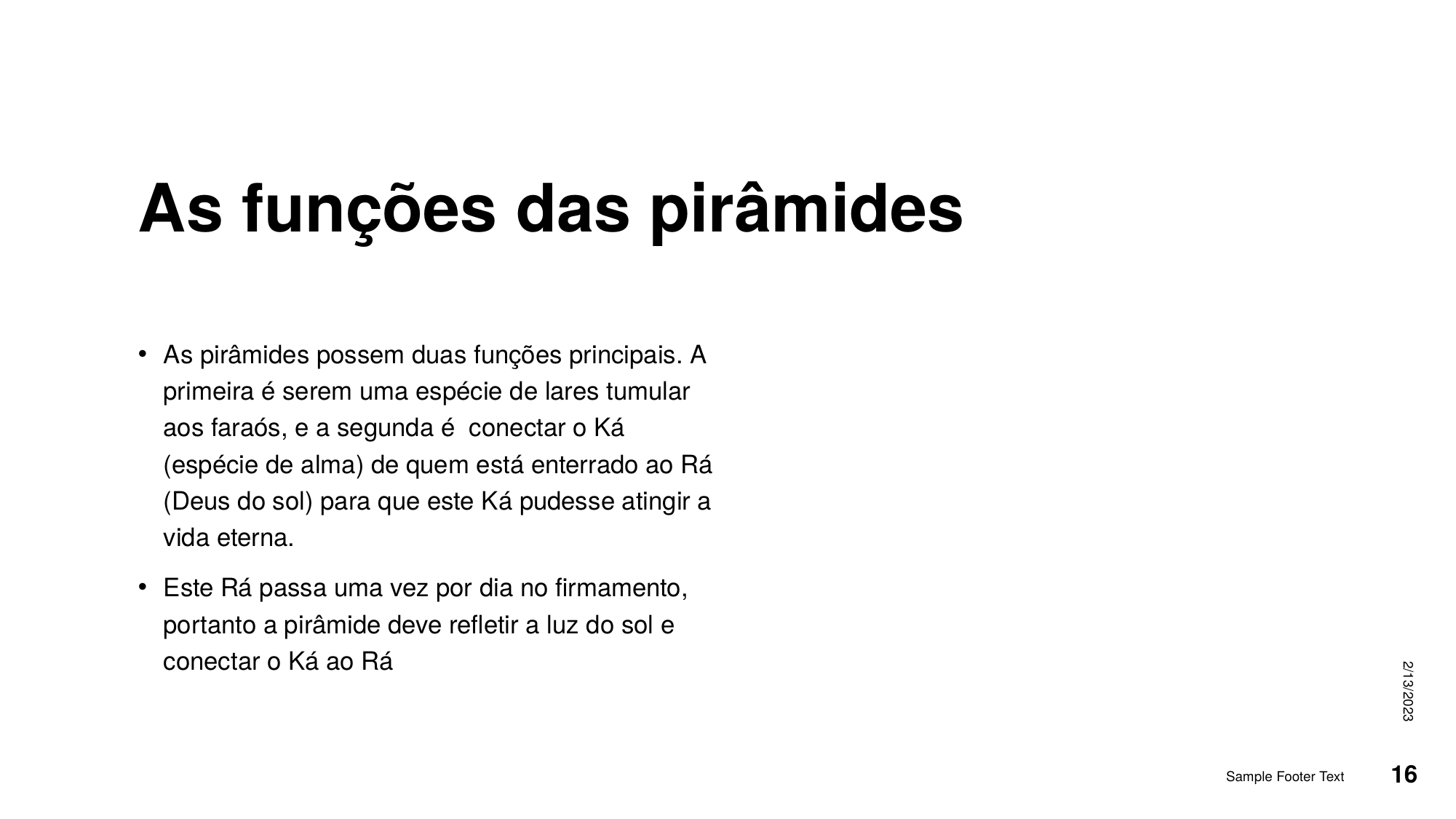

# As funções das pirâmides
As pirâmides possem duas funções principais. A primeira é serem uma espécie de lares tumular aos faraós, e a segunda é  conectar o Ká (espécie de alma) de quem está enterrado ao Rá (Deus do sol) para que este Ká pudesse atingir a vida eterna.
Este Rá passa uma vez por dia no firmamento, portanto a pirâmide deve refletir a luz do sol e conectar o Ká ao Rá
2/13/2023
Sample Footer Text
16